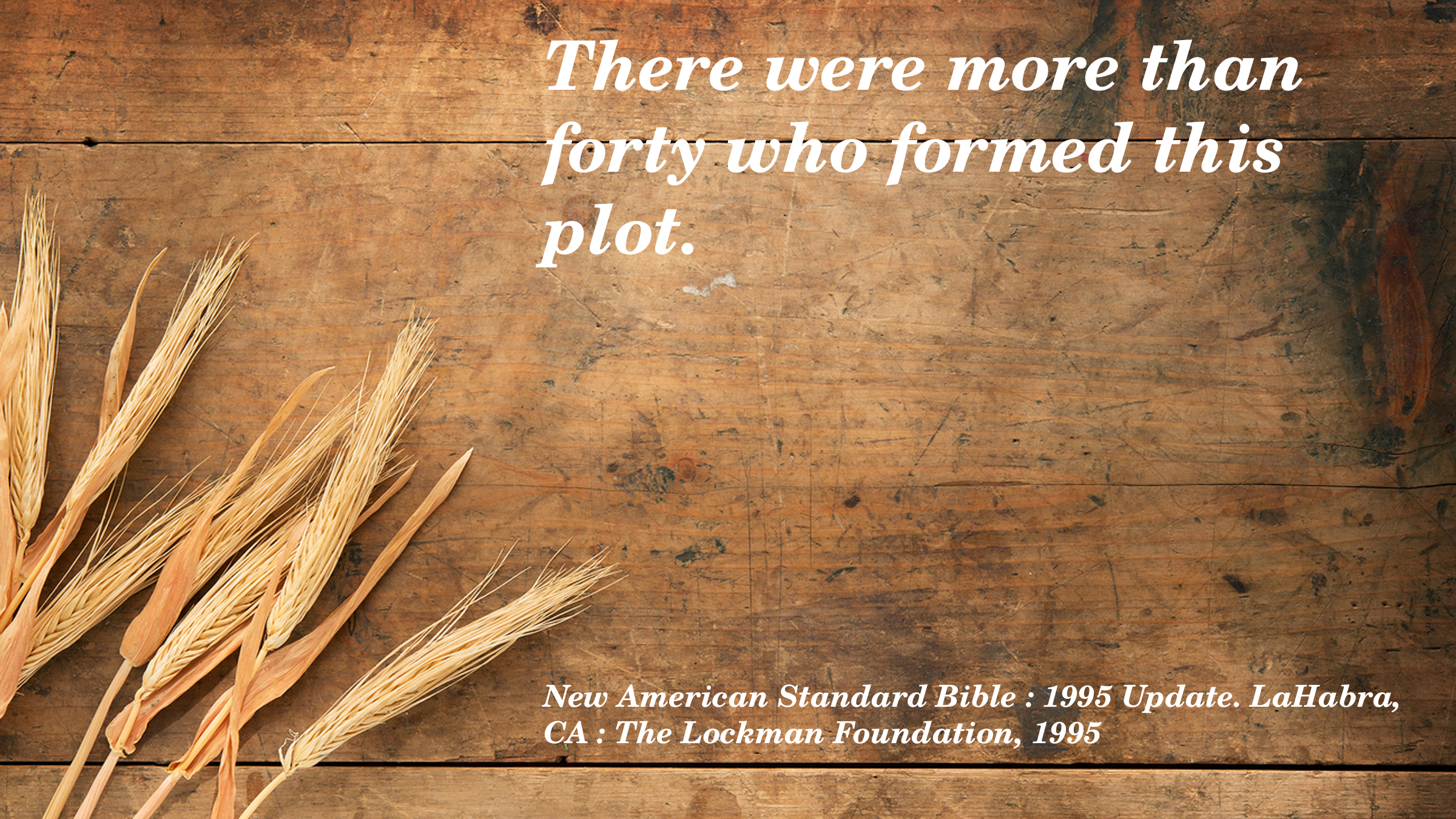

There were more than forty who formed this plot.

New American Standard Bible : 1995 Update. LaHabra, CA : The Lockman Foundation, 1995